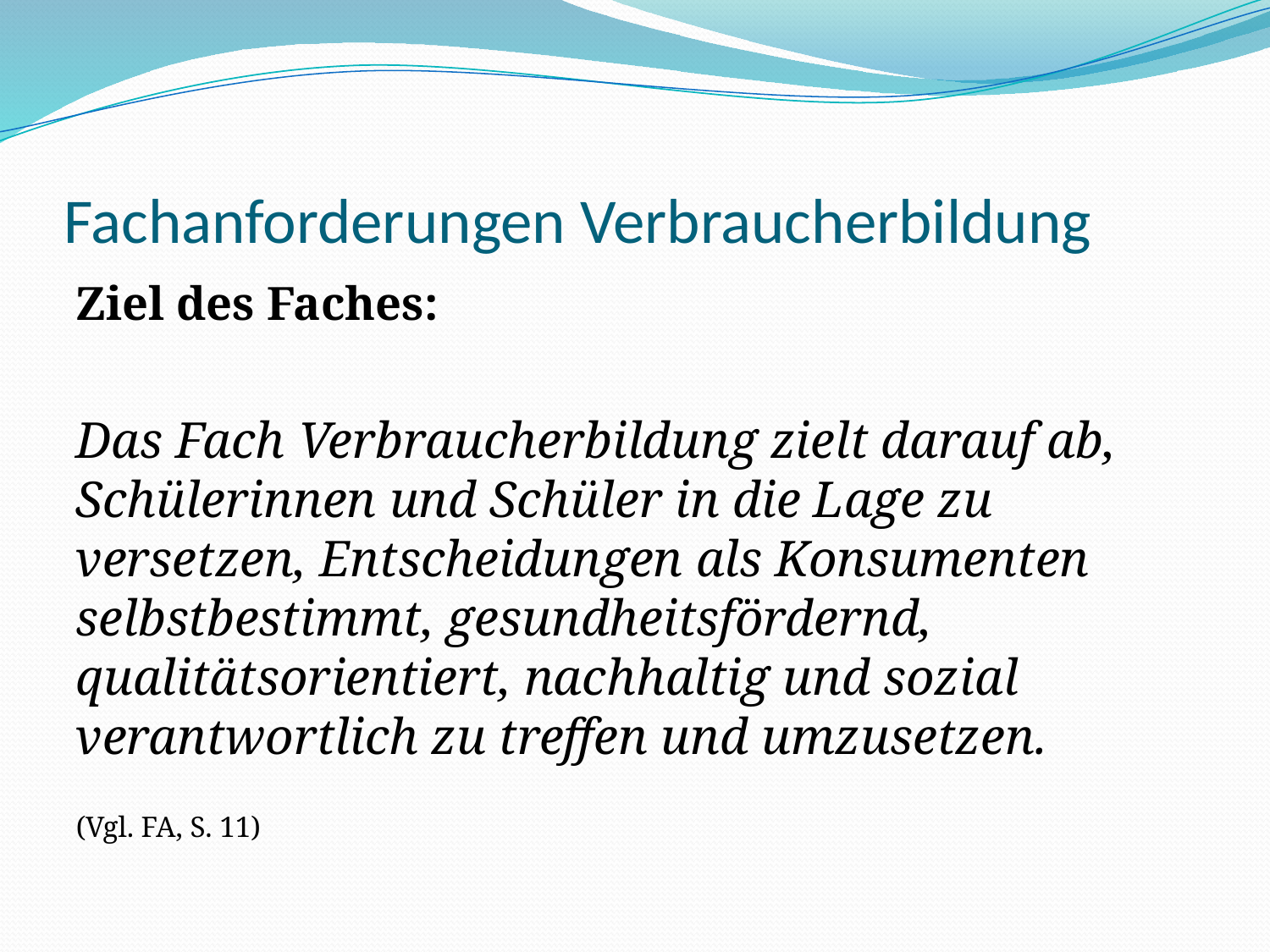

# Fachanforderungen Verbraucherbildung
Ziel des Faches:

Das Fach Verbraucherbildung zielt darauf ab, Schülerinnen und Schüler in die Lage zu versetzen, Entscheidungen als Konsumenten selbstbestimmt, gesundheitsfördernd, qualitätsorientiert, nachhaltig und sozial verantwortlich zu treffen und umzusetzen.

(Vgl. FA, S. 11)